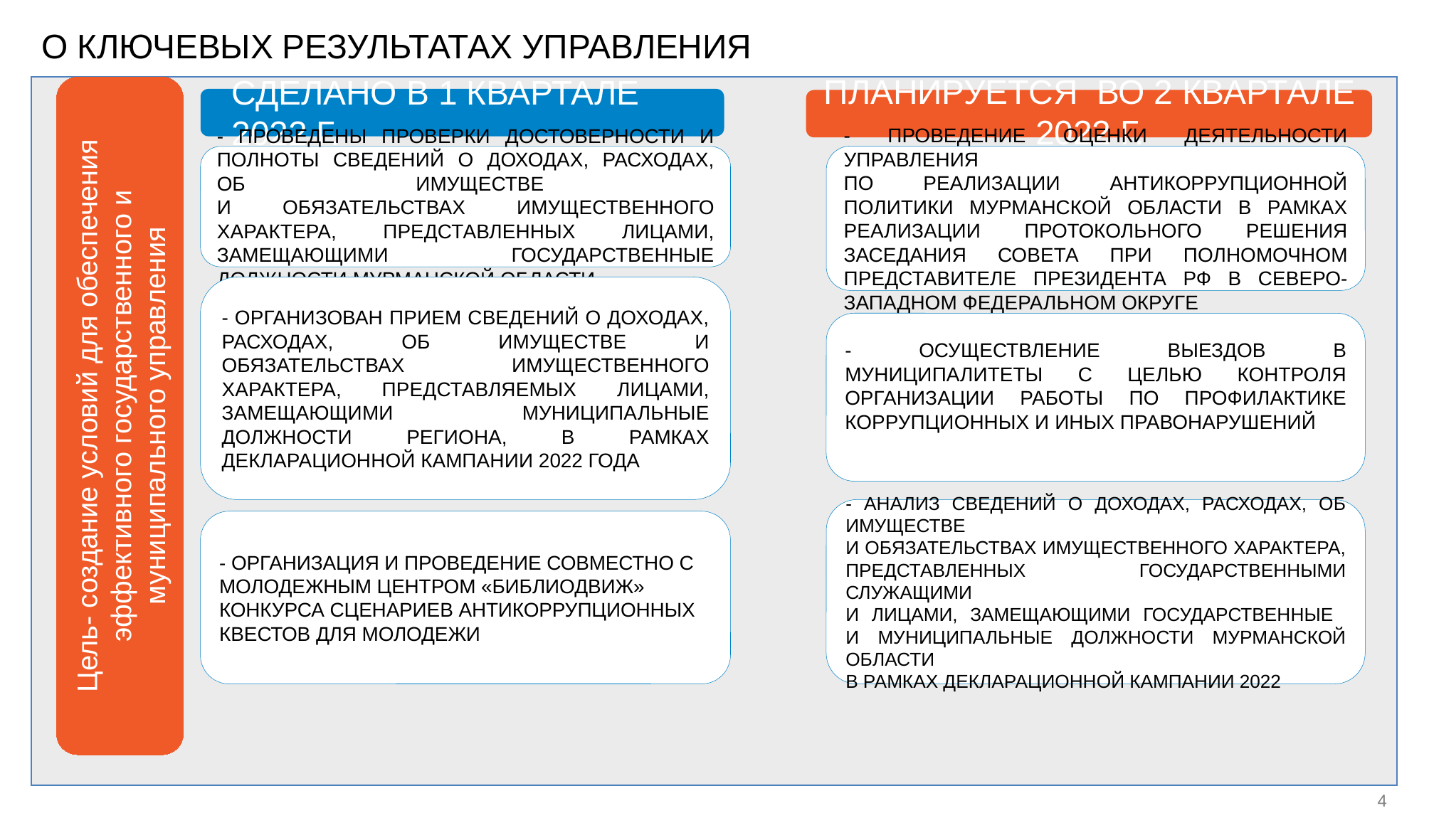

О КЛЮЧЕВЫХ РЕЗУЛЬТАТАХ УПРАВЛЕНИЯ

СДЕЛАНО В 1 КВАРТАЛЕ 2022 Г.
ПЛАНИРУЕТСЯ  ВО 2 КВАРТАЛЕ 2022 Г.
- ПРОВЕДЕНИЕ ОЦЕНКИ ДЕЯТЕЛЬНОСТИ УПРАВЛЕНИЯ
ПО РЕАЛИЗАЦИИ АНТИКОРРУПЦИОННОЙ ПОЛИТИКИ Мурманской области в рамках реализации протокольного решения заседания совета при полномочном представителе президента рф в северо-западном федеральном округе
- проведены проверки достоверности и полноты сведений о доходах, расходах, об имуществе
и обязательствах имущественного характера, представленных лицами, замещающими государственные должности Мурманской области
- ОРГАНИЗОВАН прием сведений о доходах, расходах, об имуществе и обязательствах имущественного характера, представляемых лицами, замещающими муниципальные должности региона, в рамках декларационной кампании 2022 года
- ОСУЩЕСТВЛЕНИЕ ВЫЕЗДОВ В МУНИЦИПАЛИТЕТЫ С ЦЕЛЬЮ КОНТРОЛЯ ОРГАНИЗАЦИИ РАБОТЫ ПО ПРОФИЛАКТИКЕ КОРРУПЦИОННЫХ И ИНЫХ ПРАВОНАРУШЕНИЙ

Цель- создание условий для обеспечения эффективного государственного и муниципального управления
- АНАЛИЗ СВЕДЕНИЙ О ДОХОДАХ, РАСХОДАХ, ОБ ИМУЩЕСТВЕ
И ОБЯЗАТЕЛЬСТВАХ ИМУЩЕСТВЕННОГО ХАРАКТЕРА, ПРЕДСТАВЛЕННЫХ ГОСУДАРСТВЕННЫМИ СЛУЖАЩИМИ
И ЛИЦАМИ, ЗАМЕЩАЮЩИМИ ГОСУДАРСТВЕННЫЕ
И МУНИЦИПАЛЬНЫЕ ДОЛЖНОСТИ Мурманской области
в рамках декларационной кампании 2022
- ОРГАНИЗАЦИЯ И ПРОВЕДЕНИЕ СОВМЕСТНО С МОЛОДЕЖНЫМ ЦЕНТРОМ «БИБЛИОДВИЖ» КОНКУРСА СЦЕНАРИЕВ АНТИКОРРУПЦИОННЫХ КВЕСТОВ ДЛЯ МОЛОДЕЖИ
4